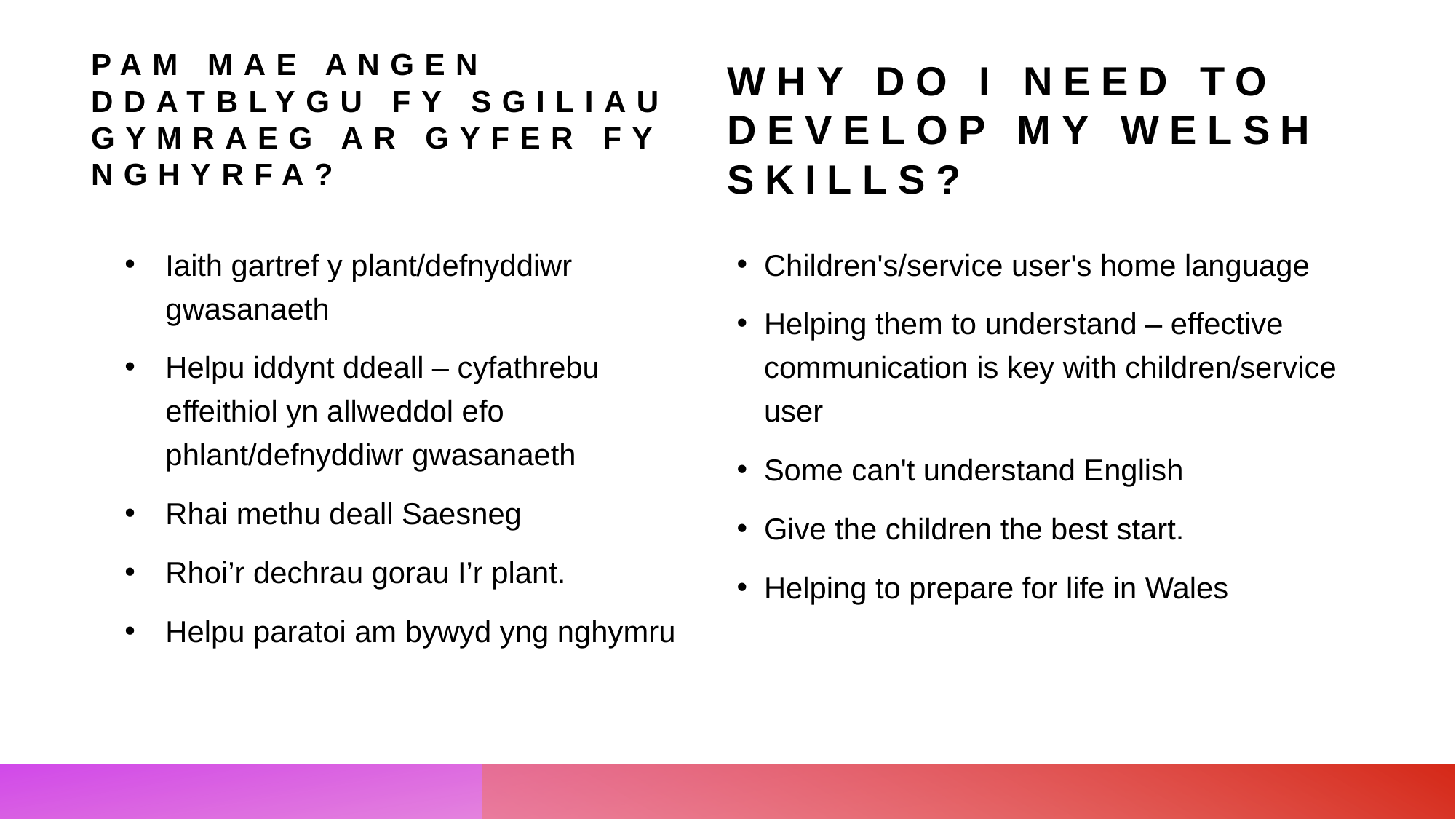

PAM MAE ANGEN DDATBLYGU FY SGILIAU Gymraeg ar gyfer fy nghyrfa?
# Why do I need to develop my welsh skills?
Iaith gartref y plant/defnyddiwr gwasanaeth
Helpu iddynt ddeall – cyfathrebu effeithiol yn allweddol efo phlant/defnyddiwr gwasanaeth
Rhai methu deall Saesneg
Rhoi’r dechrau gorau I’r plant.
Helpu paratoi am bywyd yng nghymru
Children's/service user's home language
Helping them to understand – effective communication is key with children/service user
Some can't understand English
Give the children the best start.
Helping to prepare for life in Wales